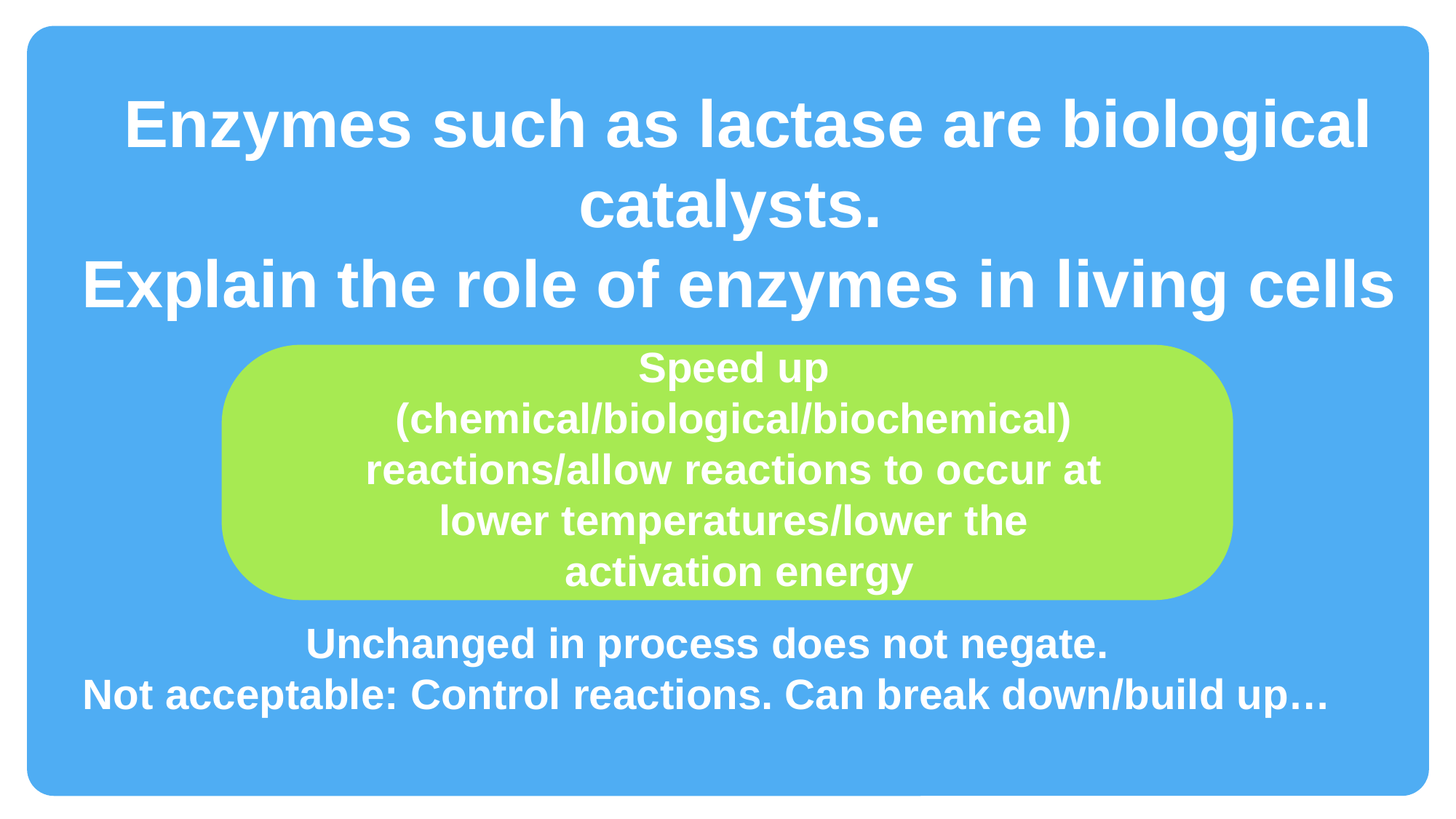

#
 Enzymes such as lactase are biological catalysts.
Explain the role of enzymes in living cells

Speed up
(chemical/biological/biochemical)
reactions/allow reactions to occur at
lower temperatures/lower the
activation energy

Unchanged in process does not negate.
Not acceptable: Control reactions. Can break down/build up…